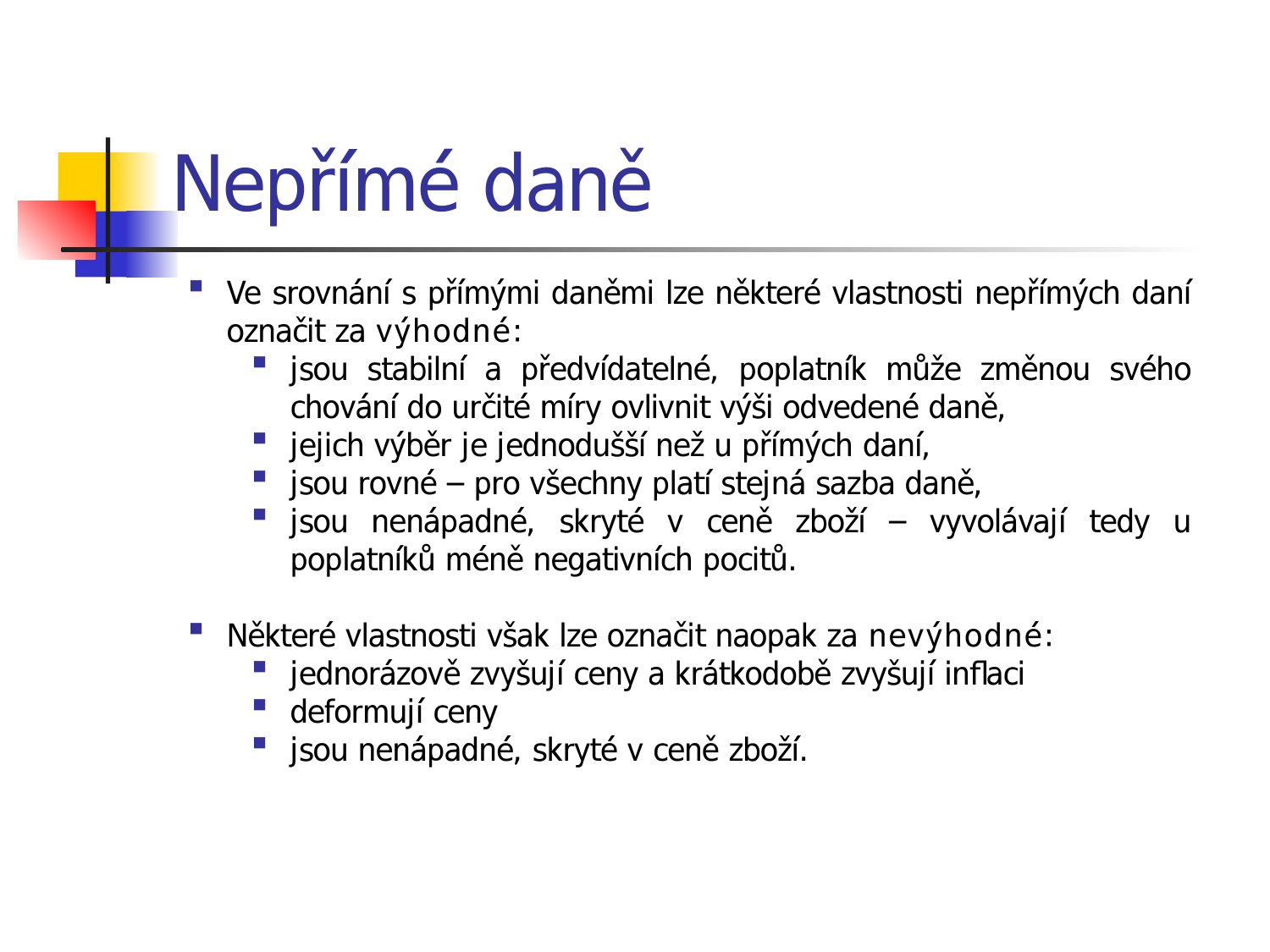

# Nepřímé daně
Ve srovnání s přímými daněmi lze některé vlastnosti nepřímých daní označit za výhodné:
jsou stabilní a předvídatelné, poplatník může změnou svého chování do určité míry ovlivnit výši odvedené daně,
jejich výběr je jednodušší než u přímých daní,
jsou rovné – pro všechny platí stejná sazba daně,
jsou nenápadné, skryté v ceně zboží – vyvolávají tedy u poplatníků méně negativních pocitů.

Některé vlastnosti však lze označit naopak za nevýhodné:
jednorázově zvyšují ceny a krátkodobě zvyšují inflaci
deformují ceny
jsou nenápadné, skryté v ceně zboží.